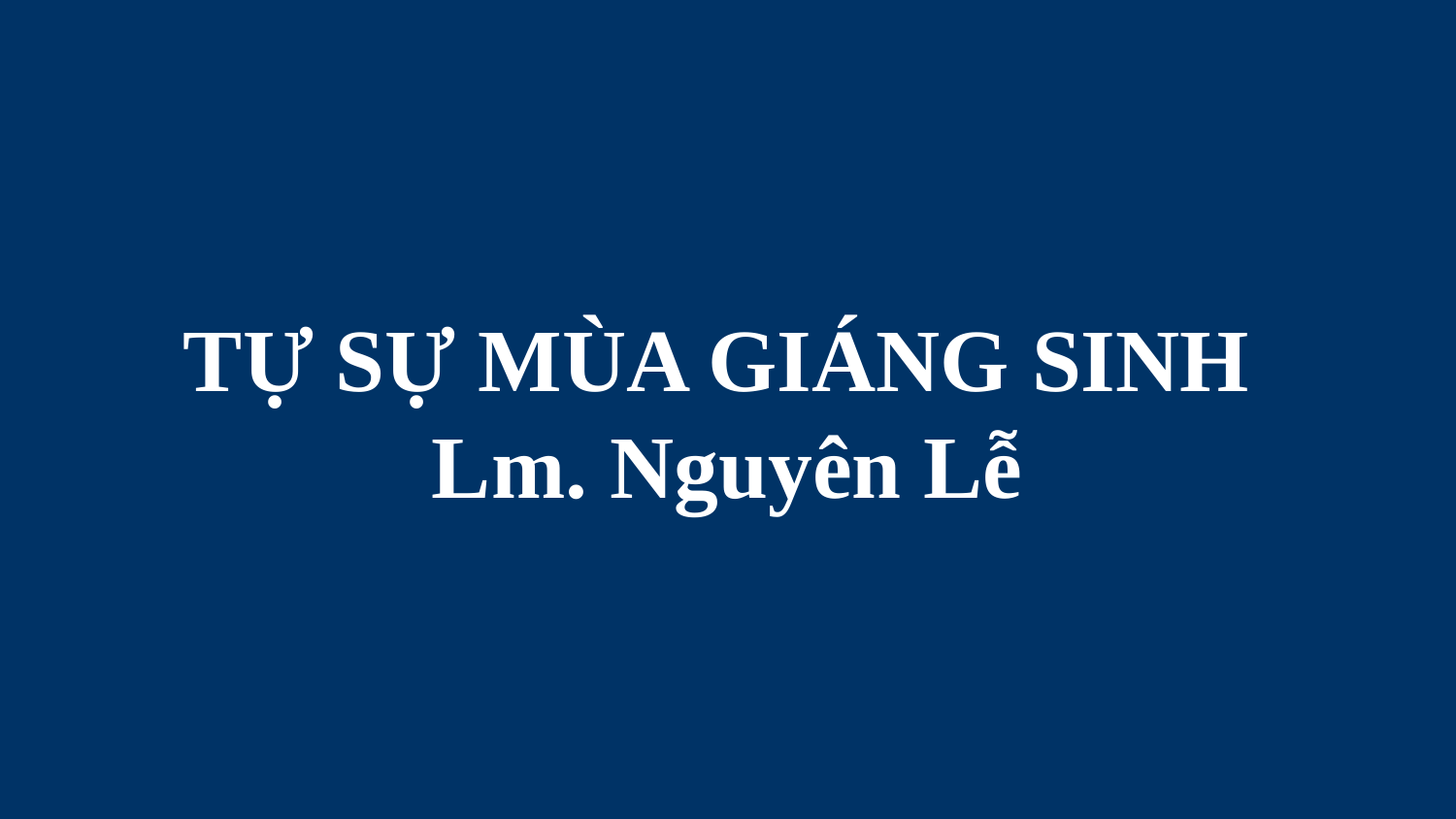

# TỰ SỰ MÙA GIÁNG SINH Lm. Nguyên Lễ